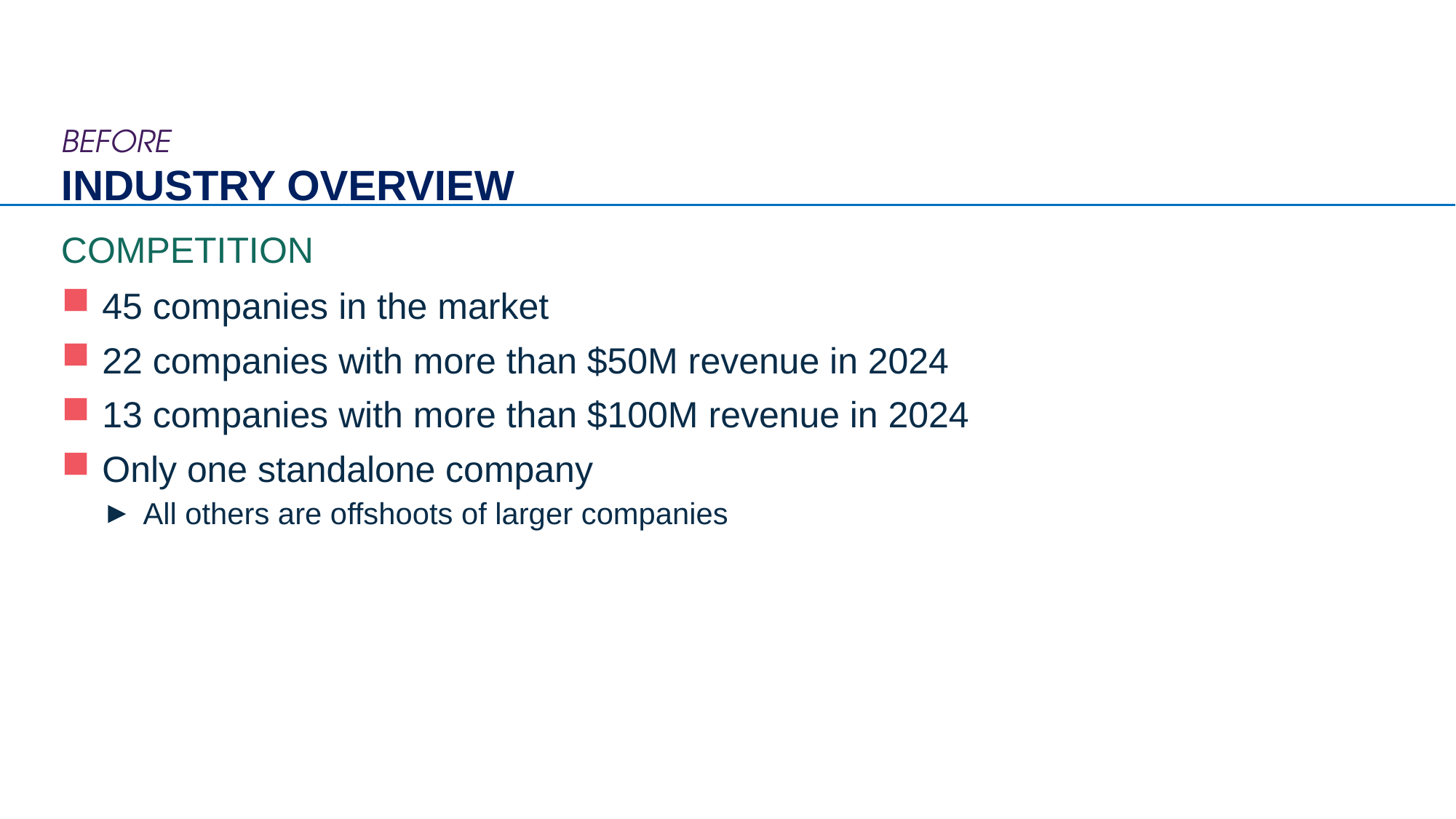

BEFORE
# INDUSTRY OVERVIEW
COMPETITION
45 companies in the market
22 companies with more than $50M revenue in 2024
13 companies with more than $100M revenue in 2024
Only one standalone company
All others are offshoots of larger companies